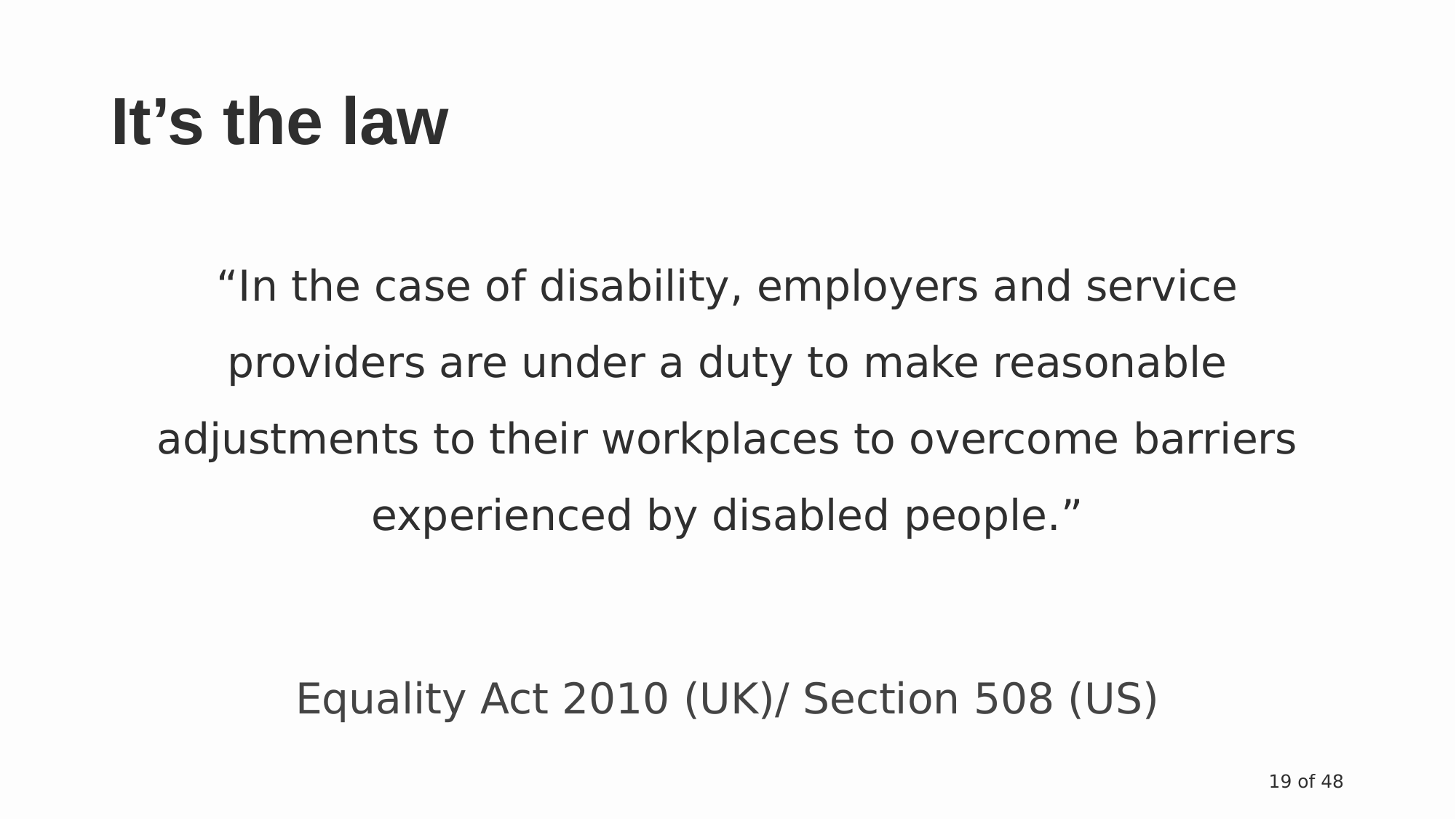

# It’s the law
“In the case of disability, employers and service providers are under a duty to make reasonable adjustments to their workplaces to overcome barriers experienced by disabled people.”

Equality Act 2010 (UK)/ Section 508 (US)
19 of 48